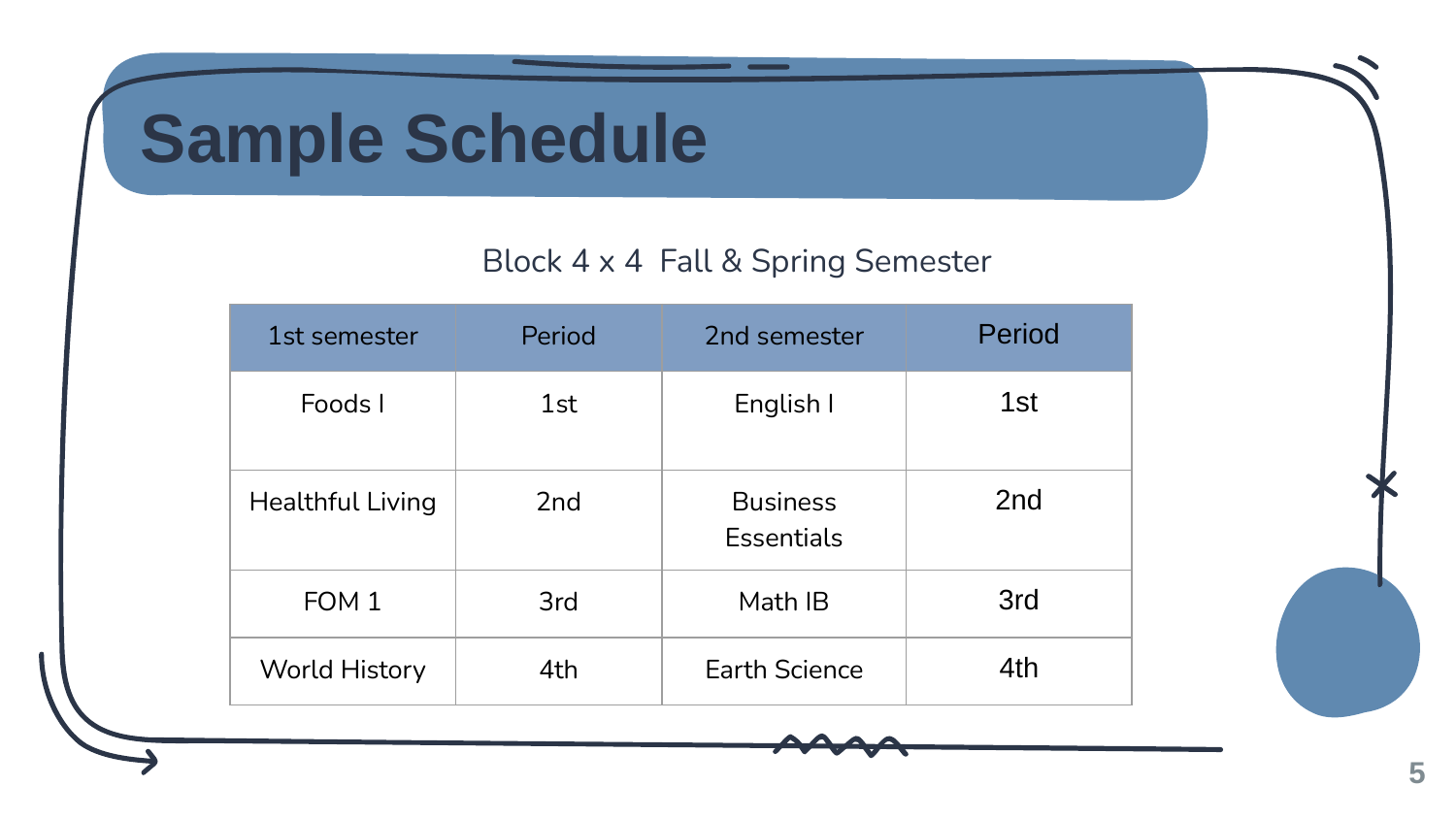

# Sample Schedule
Block 4 x 4  Fall & Spring Semester
| 1st semester | Period | 2nd semester | Period |
| --- | --- | --- | --- |
| Foods I | 1st | English I | 1st |
| Healthful Living | 2nd | Business Essentials | 2nd |
| FOM 1 | 3rd | Math IB | 3rd |
| World History | 4th | Earth Science | 4th |
5